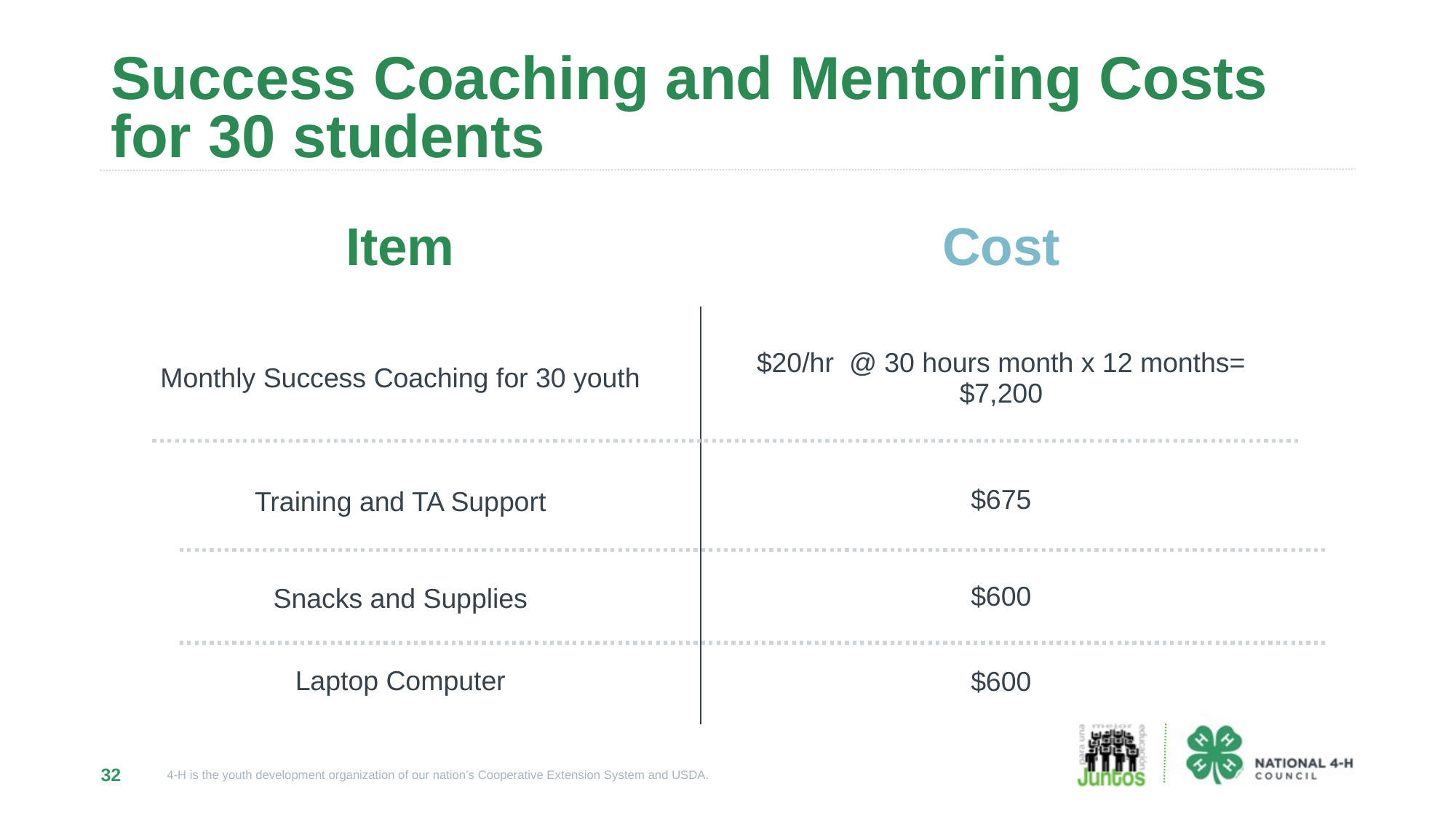

# Success Coaching and Mentoring Costs for 30 students
| Item | Cost |
| --- | --- |
| Monthly Success Coaching for 30 youth | $20/hr @ 30 hours month x 12 months= $7,200 |
| Training and TA Support | $675 |
| Snacks and Supplies | $600 |
| Laptop Computer | $600 |
32